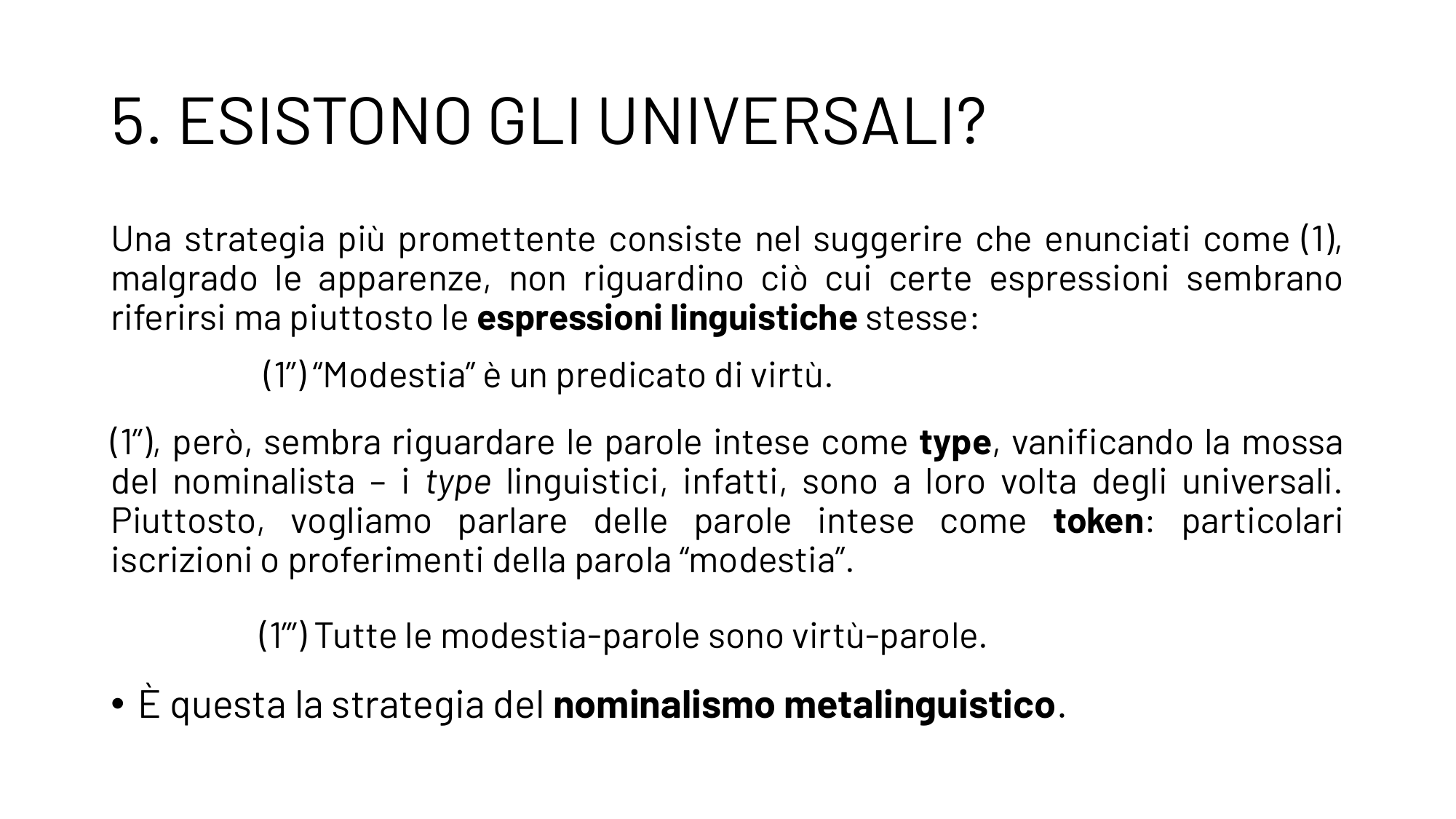

# 5. ESISTONO GLI UNIVERSALI?
Una strategia più promettente consiste nel suggerire che enunciati come (1), malgrado le apparenze, non riguardino ciò cui certe espressioni sembrano riferirsi ma piuttosto le espressioni linguistiche stesse:
(1’’) “Modestia” è un predicato di virtù.
(1’’), però, sembra riguardare le parole intese come type, vanificando la mossa del nominalista – i type linguistici, infatti, sono a loro volta degli universali. Piuttosto, vogliamo parlare delle parole intese come token: particolari iscrizioni o proferimenti della parola “modestia”.
(1’’’) Tutte le modestia-parole sono virtù-parole.
È questa la strategia del nominalismo metalinguistico.